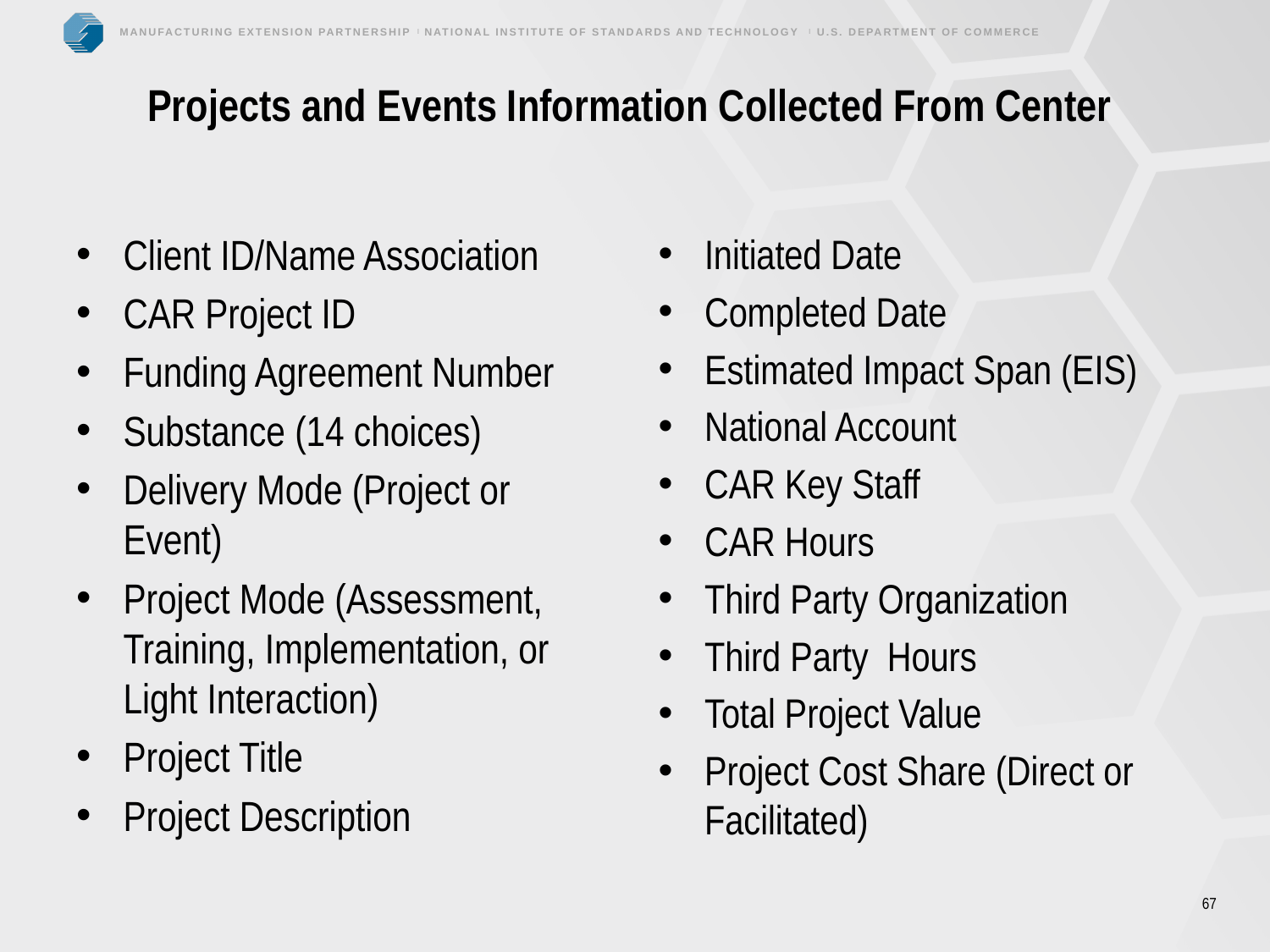

# Projects and Events Information Collected From Center
Client ID/Name Association
CAR Project ID
Funding Agreement Number
Substance (14 choices)
Delivery Mode (Project or Event)
Project Mode (Assessment, Training, Implementation, or Light Interaction)
Project Title
Project Description

Initiated Date
Completed Date
Estimated Impact Span (EIS)
National Account
CAR Key Staff
CAR Hours
Third Party Organization
Third Party  Hours
Total Project Value
Project Cost Share (Direct or Facilitated)

67